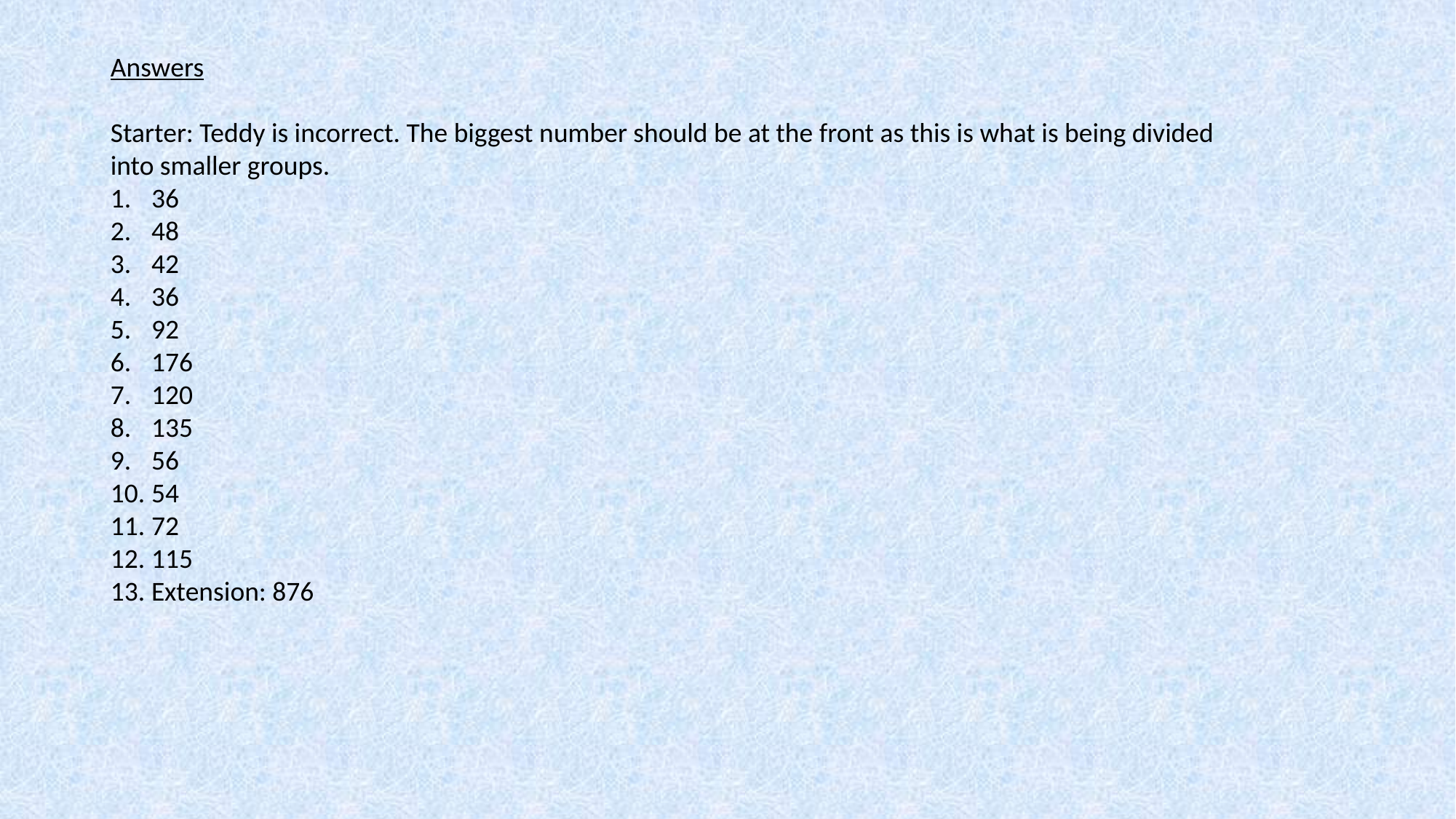

Answers

Starter: Teddy is incorrect. The biggest number should be at the front as this is what is being divided into smaller groups.
36
48
42
36
92
176
120
135
56
54
72
115
Extension: 876